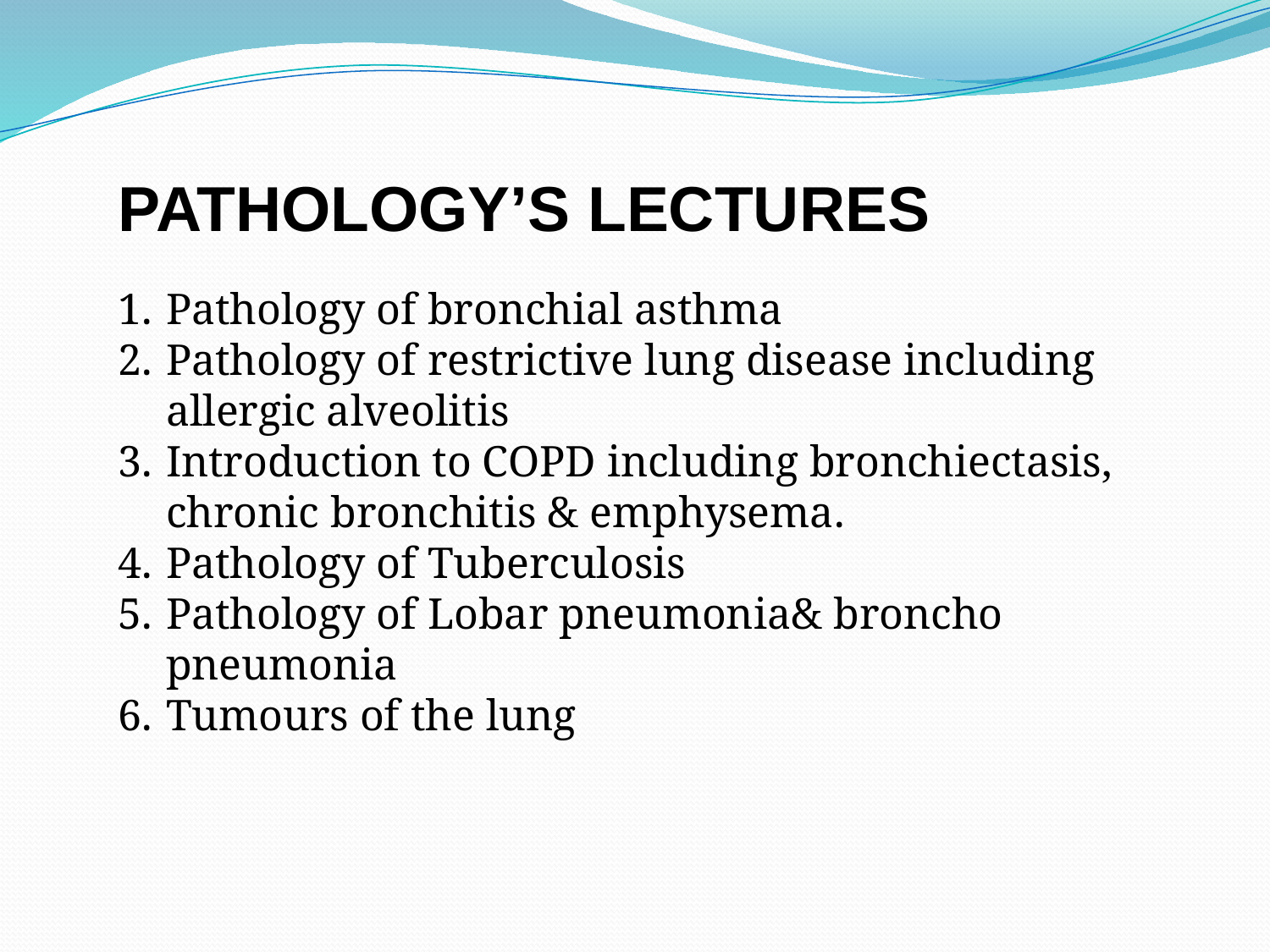

PATHology’S LECTURES

Pathology of bronchial asthma
Pathology of restrictive lung disease including allergic alveolitis
Introduction to COPD including bronchiectasis, chronic bronchitis & emphysema.
Pathology of Tuberculosis
Pathology of Lobar pneumonia& broncho pneumonia
Tumours of the lung